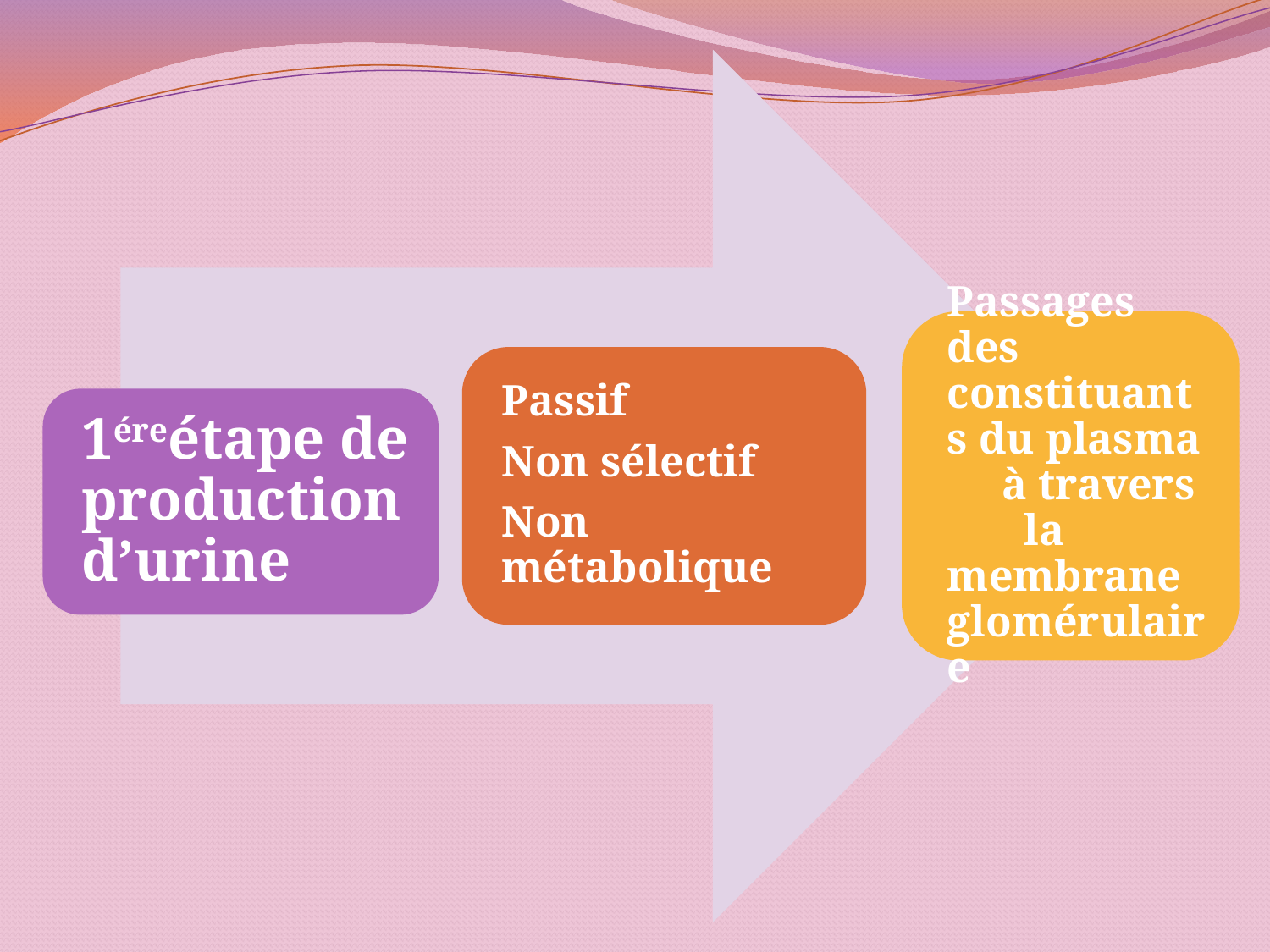

1éreétape de production d’urine
Passif
Non sélectif
Non métabolique
Passages des constituants du plasma      à travers         la membrane glomérulaire